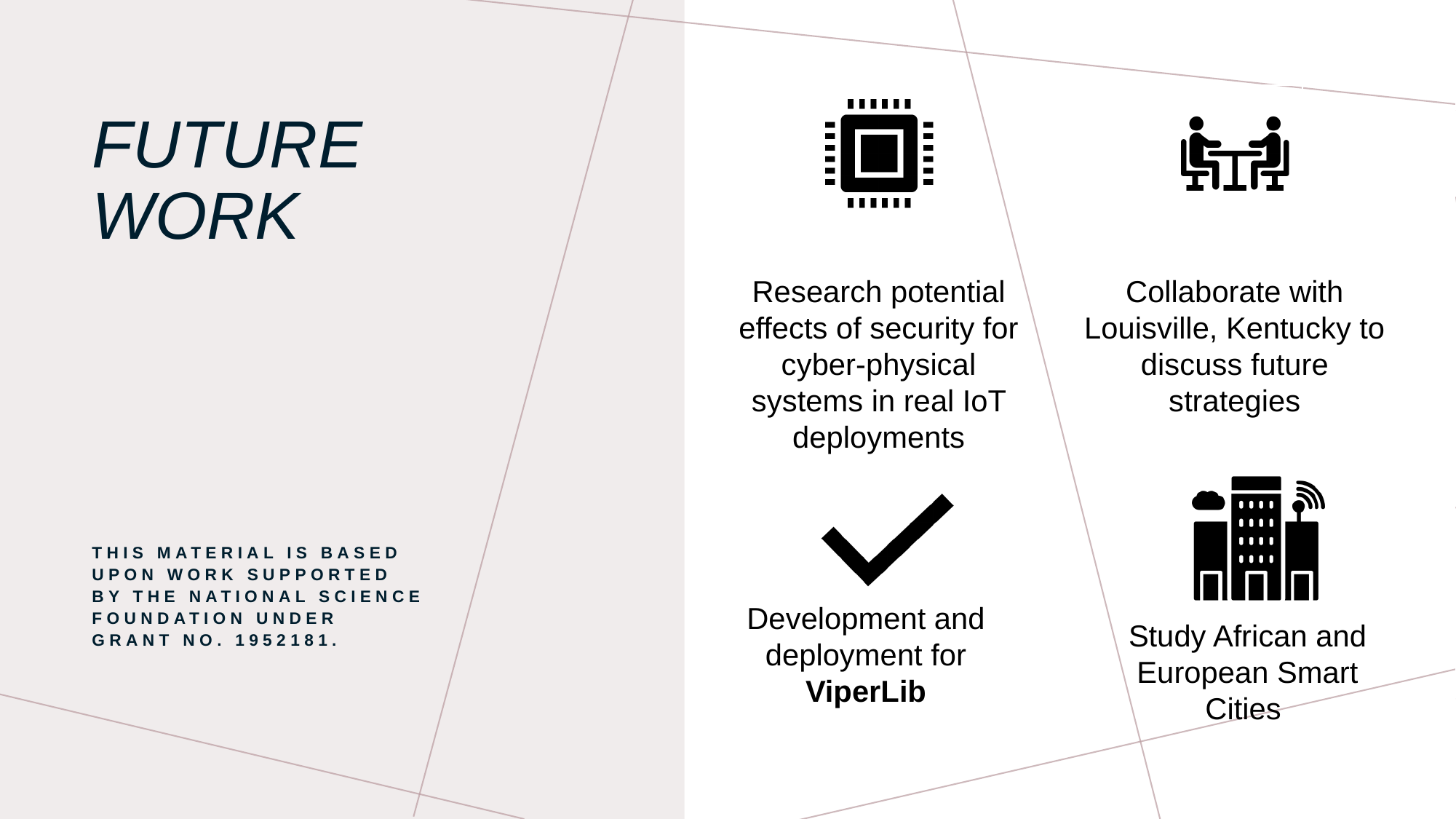

Research potential effects of security for cyber-physical systems in real IoT deployments
Collaborate with Louisville, Kentucky to discuss future strategies
Development and deployment for ViperLib
Study African and European Smart Cities
# Future work
This material is based upon work supported by the National Science Foundation under Grant No. 1952181.